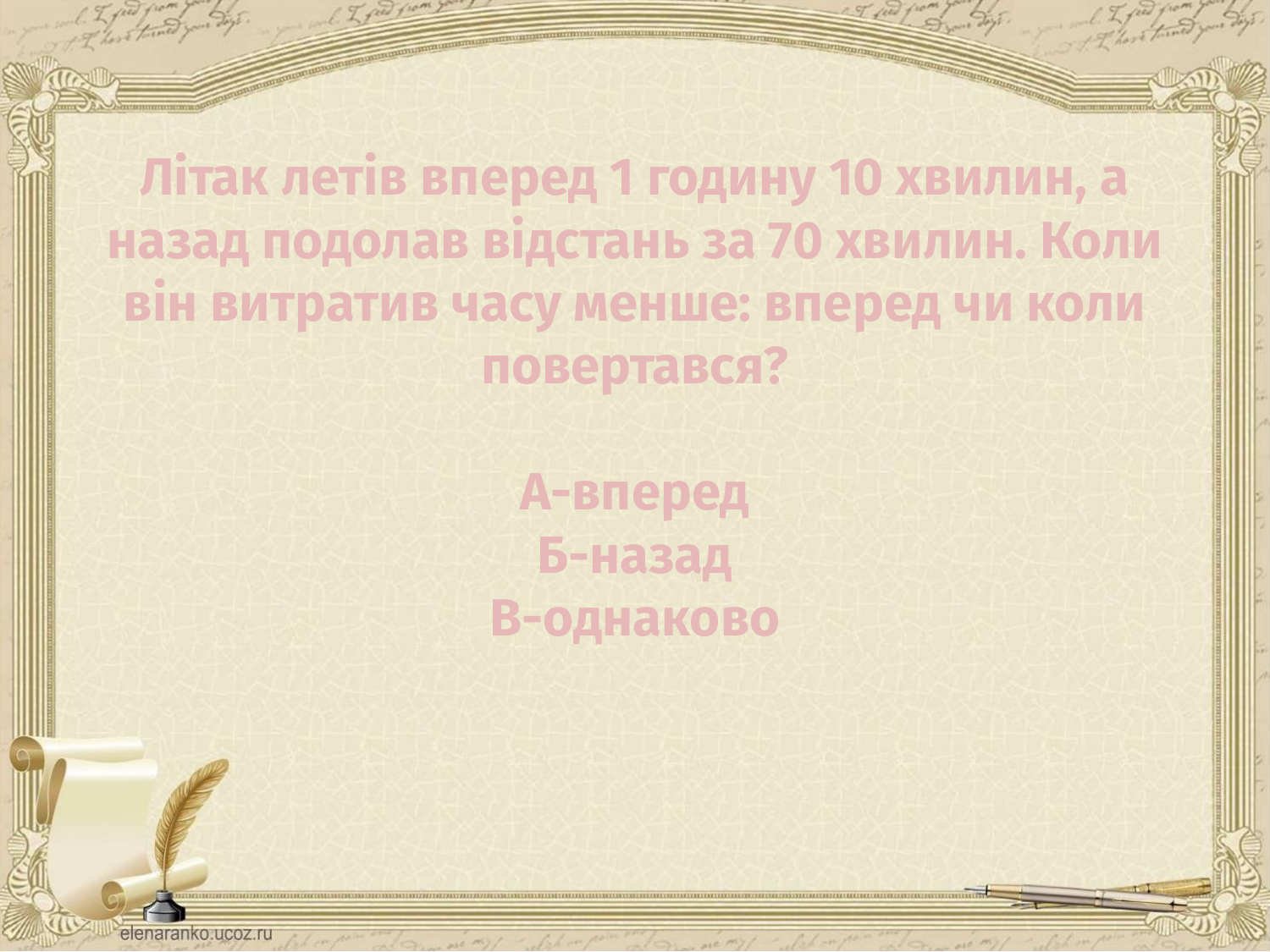

# Літак летів вперед 1 годину 10 хвилин, а назад подолав відстань за 70 хвилин. Коли він витратив часу менше: вперед чи коли повертався? А-вперед Б-назад В-однаково